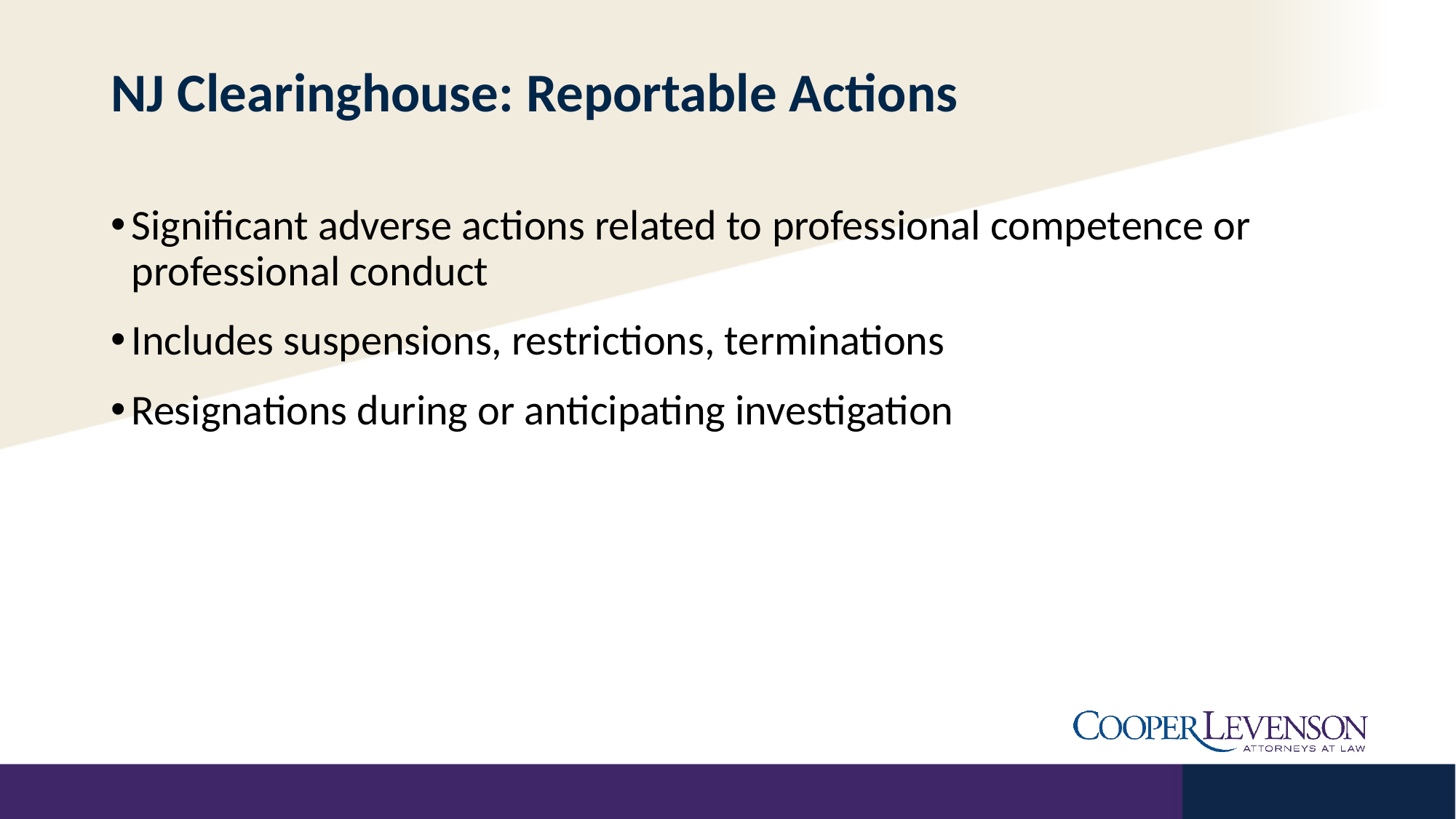

# NJ Clearinghouse: Reportable Actions
Significant adverse actions related to professional competence or professional conduct
Includes suspensions, restrictions, terminations
Resignations during or anticipating investigation